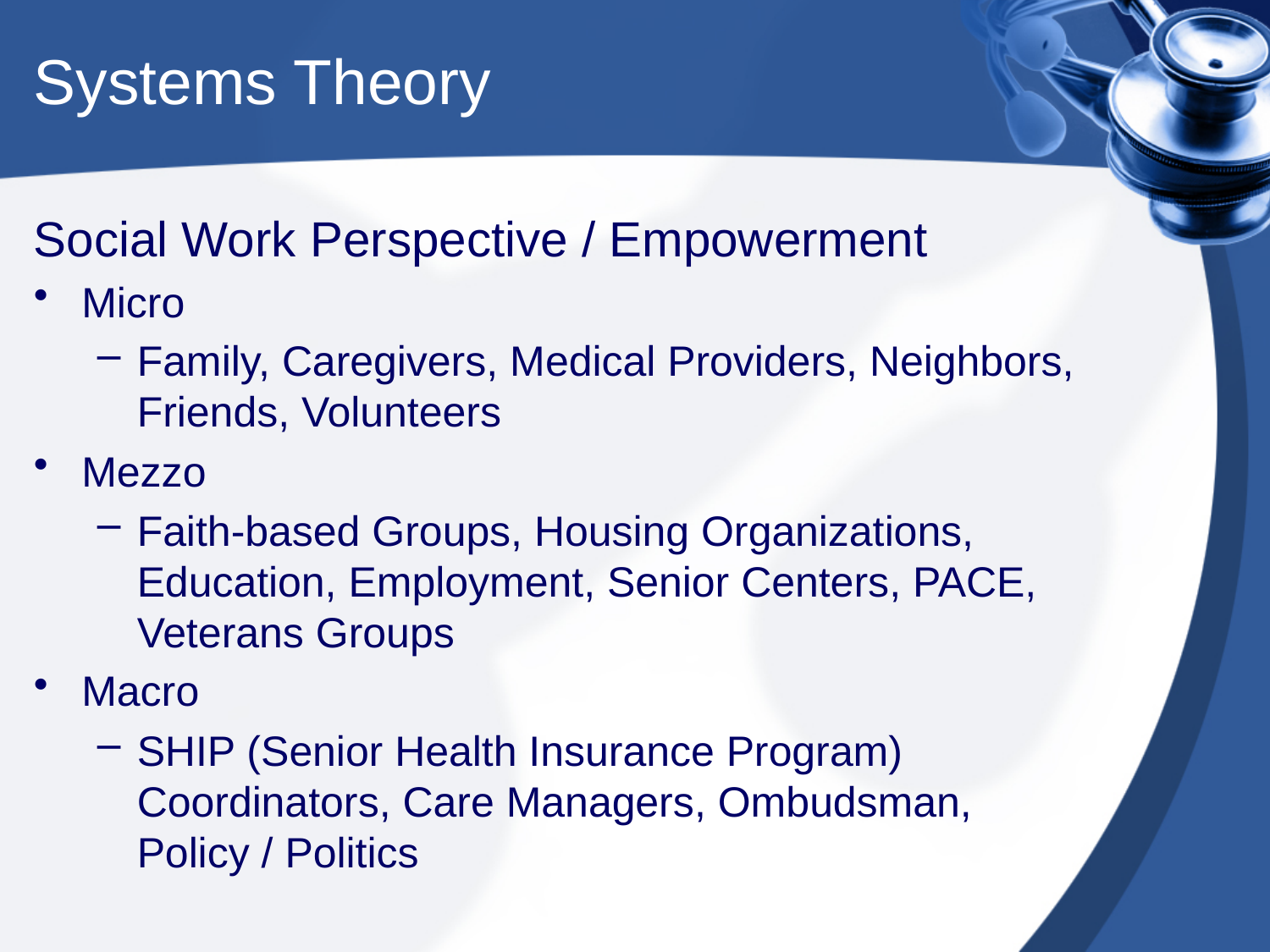

# Systems Theory
Social Work Perspective / Empowerment
Micro
Family, Caregivers, Medical Providers, Neighbors, Friends, Volunteers
Mezzo
Faith-based Groups, Housing Organizations, Education, Employment, Senior Centers, PACE, Veterans Groups
Macro
SHIP (Senior Health Insurance Program) Coordinators, Care Managers, Ombudsman, Policy / Politics